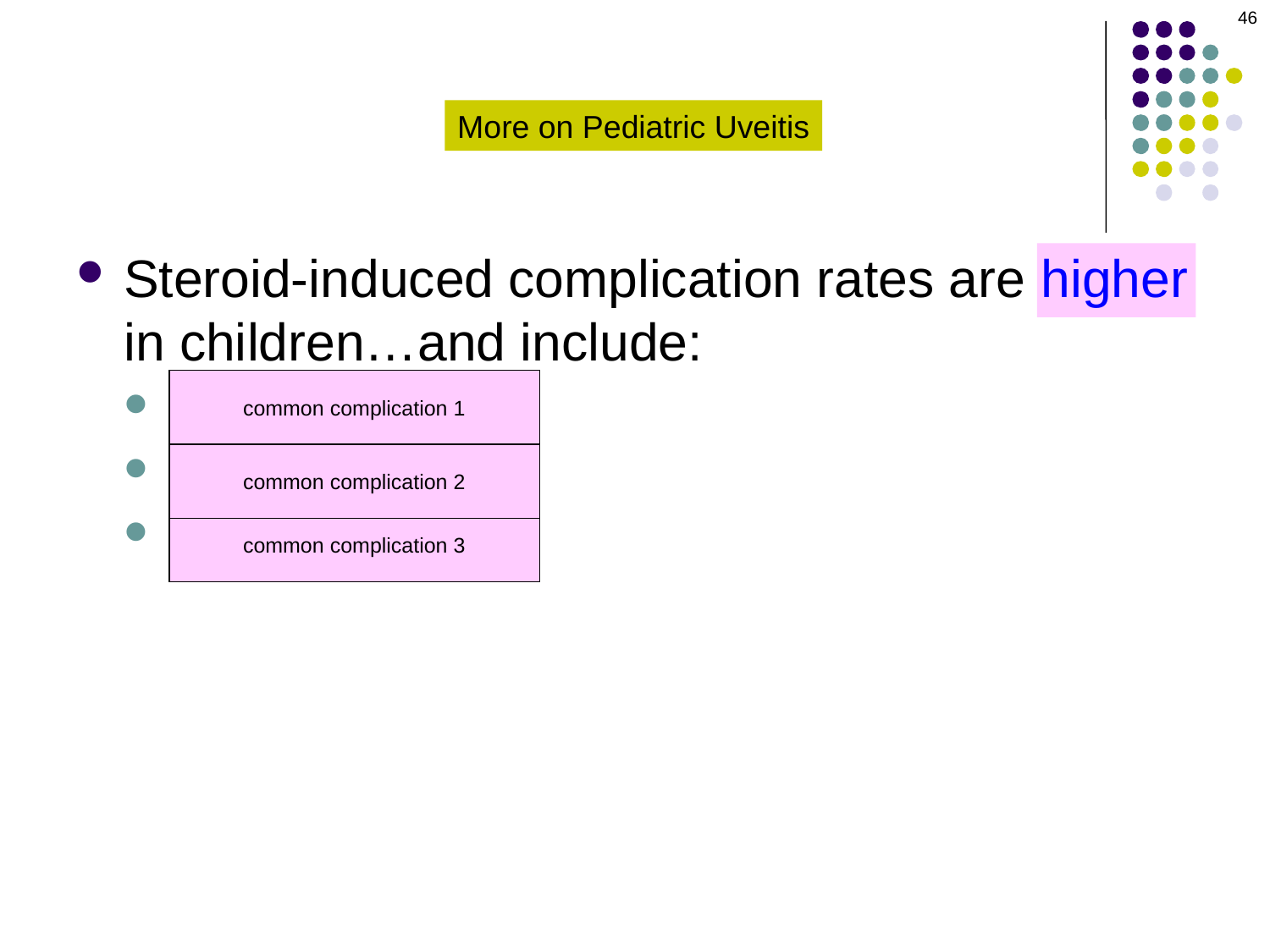

46
More on Pediatric Uveitis
Steroid-induced complication rates are higher in children…and include:
Glaucoma
Cataract
Band keratopathy

common complication 1
common complication 2
common complication 3